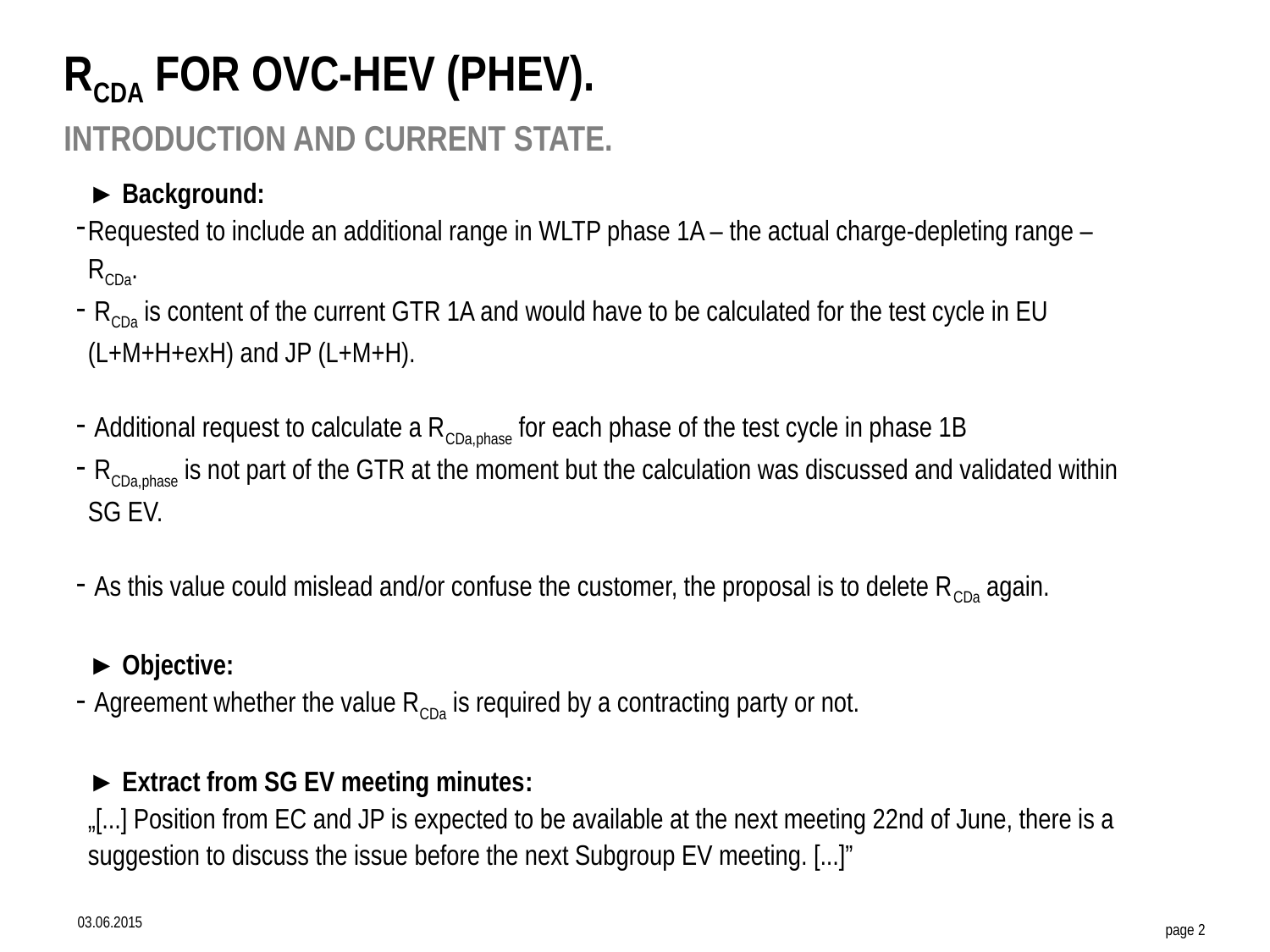

RCDA for OVC-HEV (PHEV).
Introduction and Current state.
► Background:
Requested to include an additional range in WLTP phase 1A – the actual charge-depleting range – RCDa.
 RCDa is content of the current GTR 1A and would have to be calculated for the test cycle in EU (L+M+H+exH) and JP (L+M+H).

 Additional request to calculate a RCDa,phase for each phase of the test cycle in phase 1B
 RCDa,phase is not part of the GTR at the moment but the calculation was discussed and validated within SG EV.

 As this value could mislead and/or confuse the customer, the proposal is to delete RCDa again.

► Objective:
 Agreement whether the value RCDa is required by a contracting party or not.

► Extract from SG EV meeting minutes:
„[...] Position from EC and JP is expected to be available at the next meeting 22nd of June, there is a suggestion to discuss the issue before the next Subgroup EV meeting. [...]”
03.06.2015
page 2